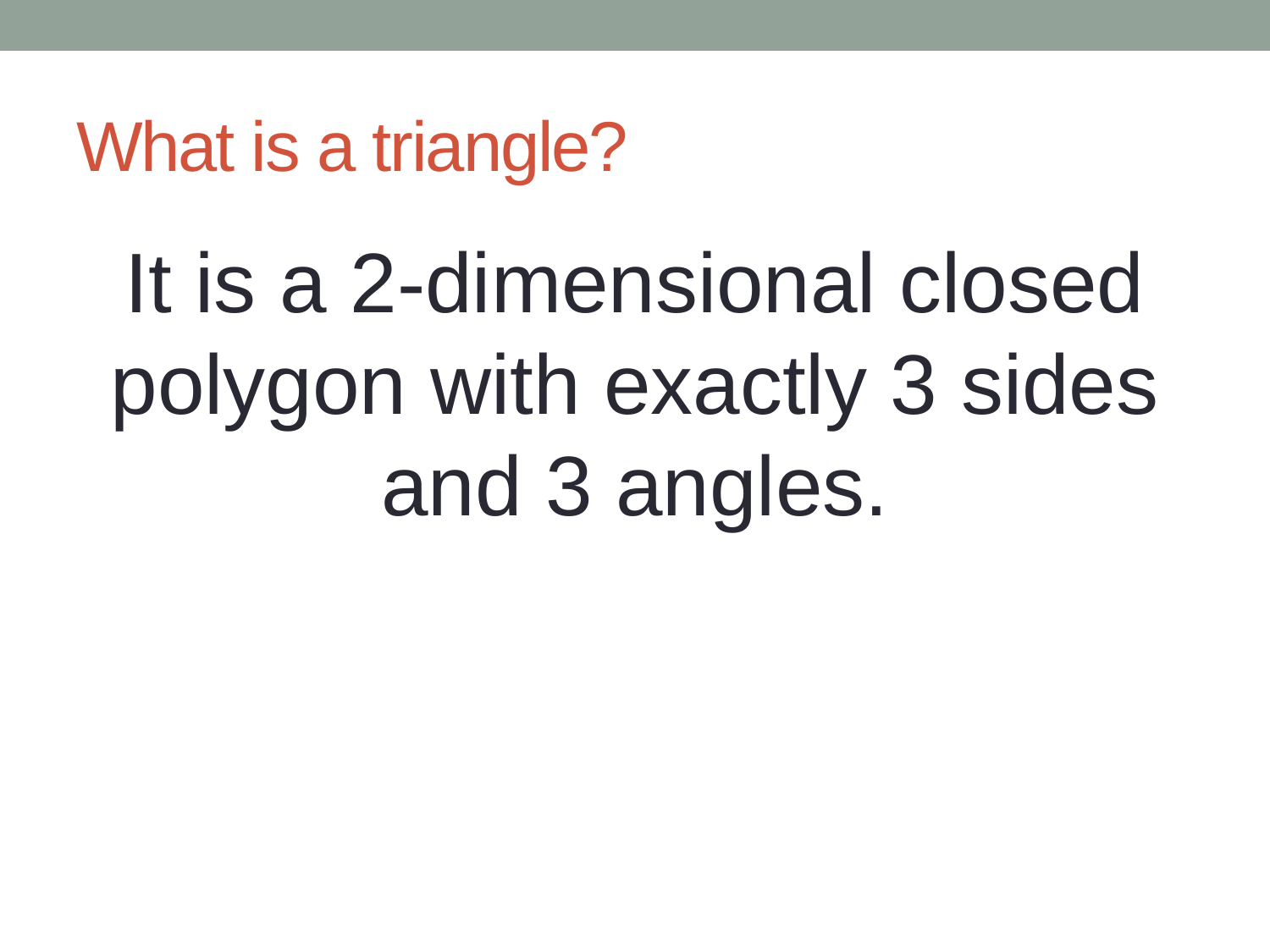

# What is a triangle?
It is a 2-dimensional closed polygon with exactly 3 sides and 3 angles.